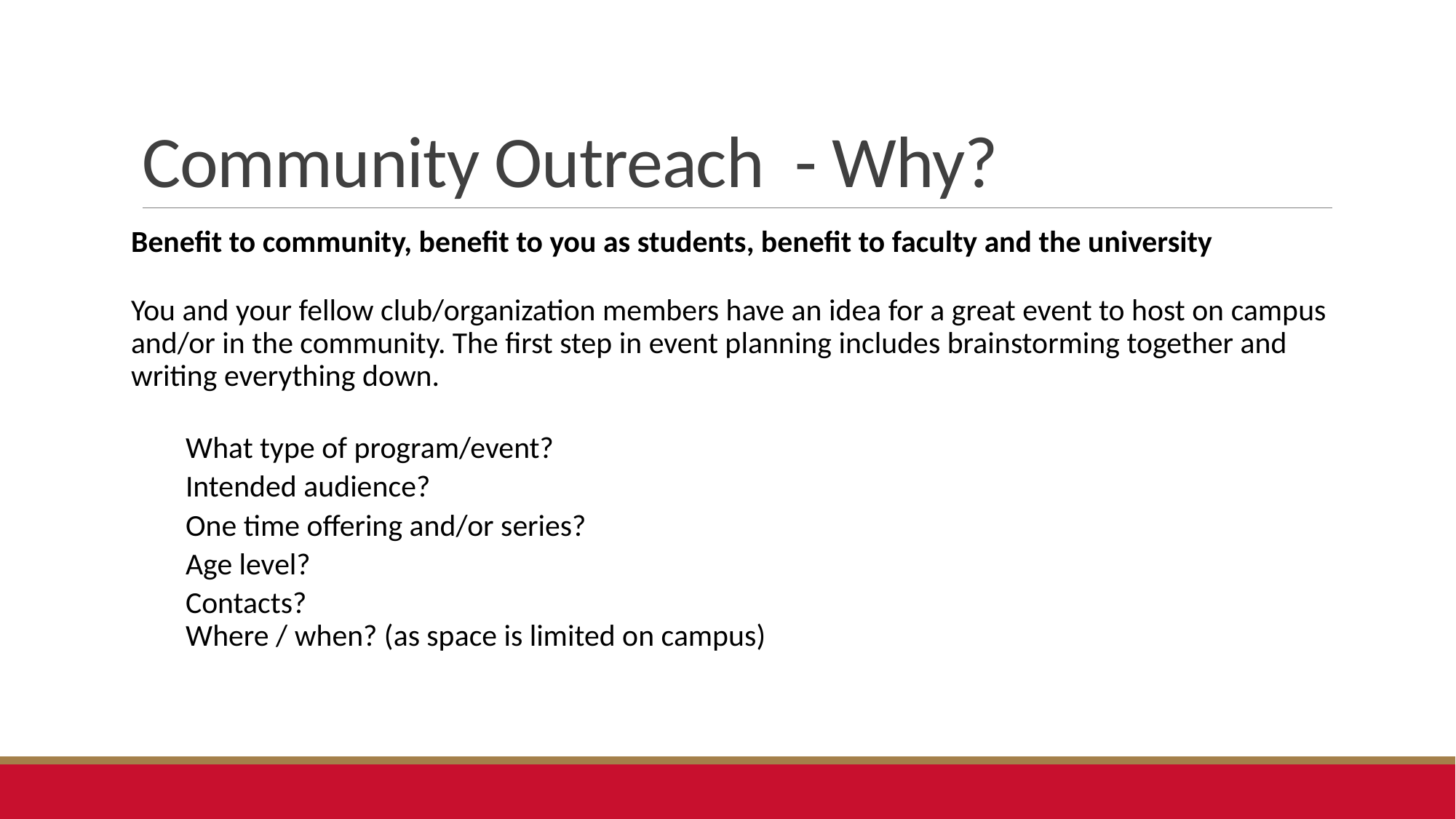

# Community Outreach  - Why?
Benefit to community, benefit to you as students, benefit to faculty and the university
You and your fellow club/organization members have an idea for a great event to host on campus and/or in the community. The first step in event planning includes brainstorming together and writing everything down.

What type of program/event?
Intended audience?
One time offering and/or series?
Age level?
Contacts?
Where / when? (as space is limited on campus)